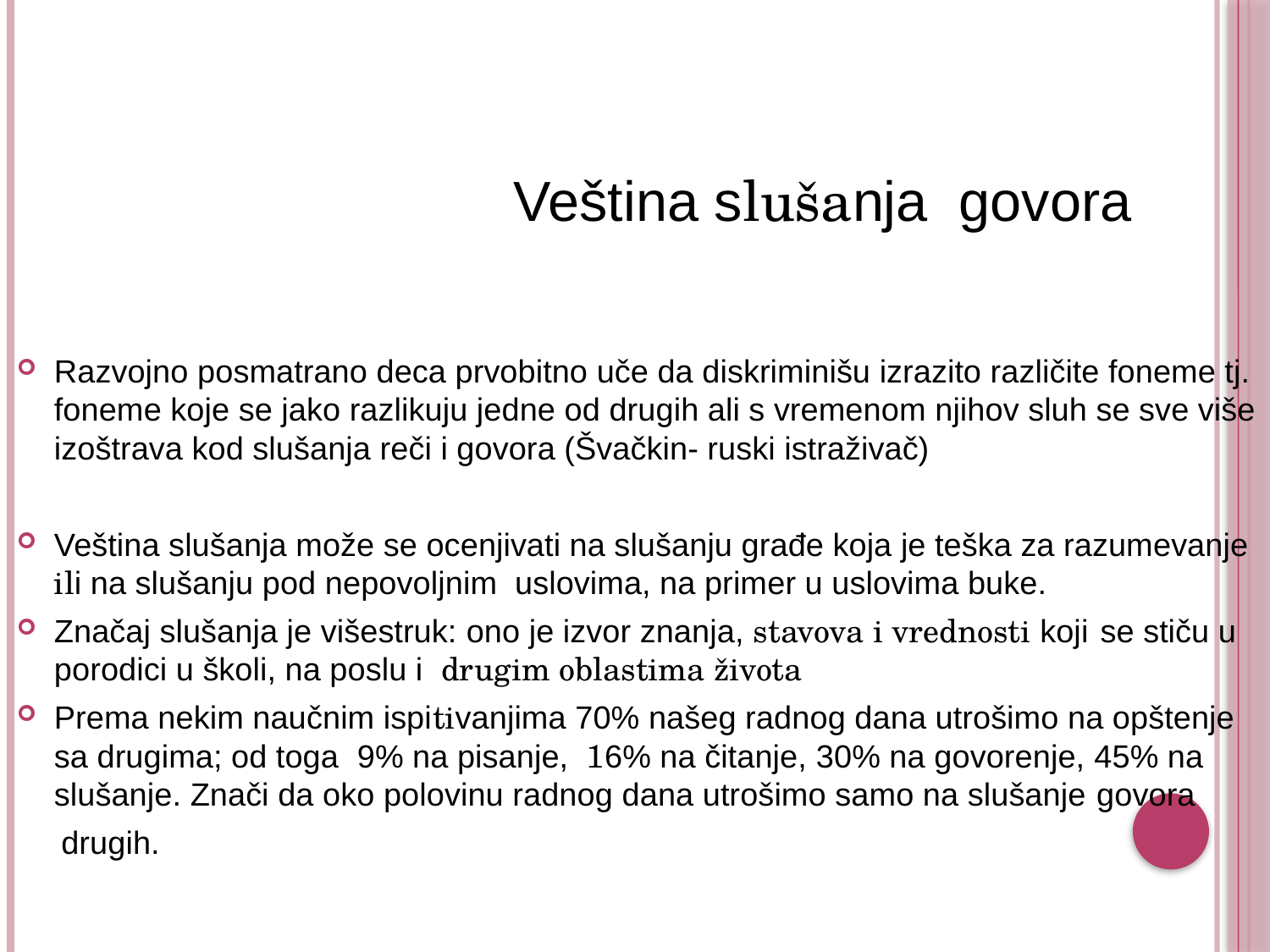

Veština slušanja  govora

Razvojno posmatrano deca prvobitno uče da diskriminišu izrazito različite foneme tj. foneme koje se jako razlikuju jedne od drugih ali s vremenom njihov sluh se sve više izoštrava kod slušanja reči i govora (Švačkin- ruski istraživač)

Veština slušanja može se ocenjivati na slušanju građe koja je teška za razumevanje ili na slušanju pod nepovoljnim  uslovima, na primer u uslovima buke.
Značaj slušanja je višestruk: ono je izvor znanja, stavova i vrednosti koji se stiču u porodici u školi, na poslu i  drugim oblastima života
Prema nekim naučnim ispitivanjima 70% našeg radnog dana utrošimo na opštenje sa drugima; od toga  9% na pisanje,  16% na čitanje, 30% na govorenje, 45% na       slušanje. Znači da oko polovinu radnog dana utrošimo samo na slušanje govora
     drugih.